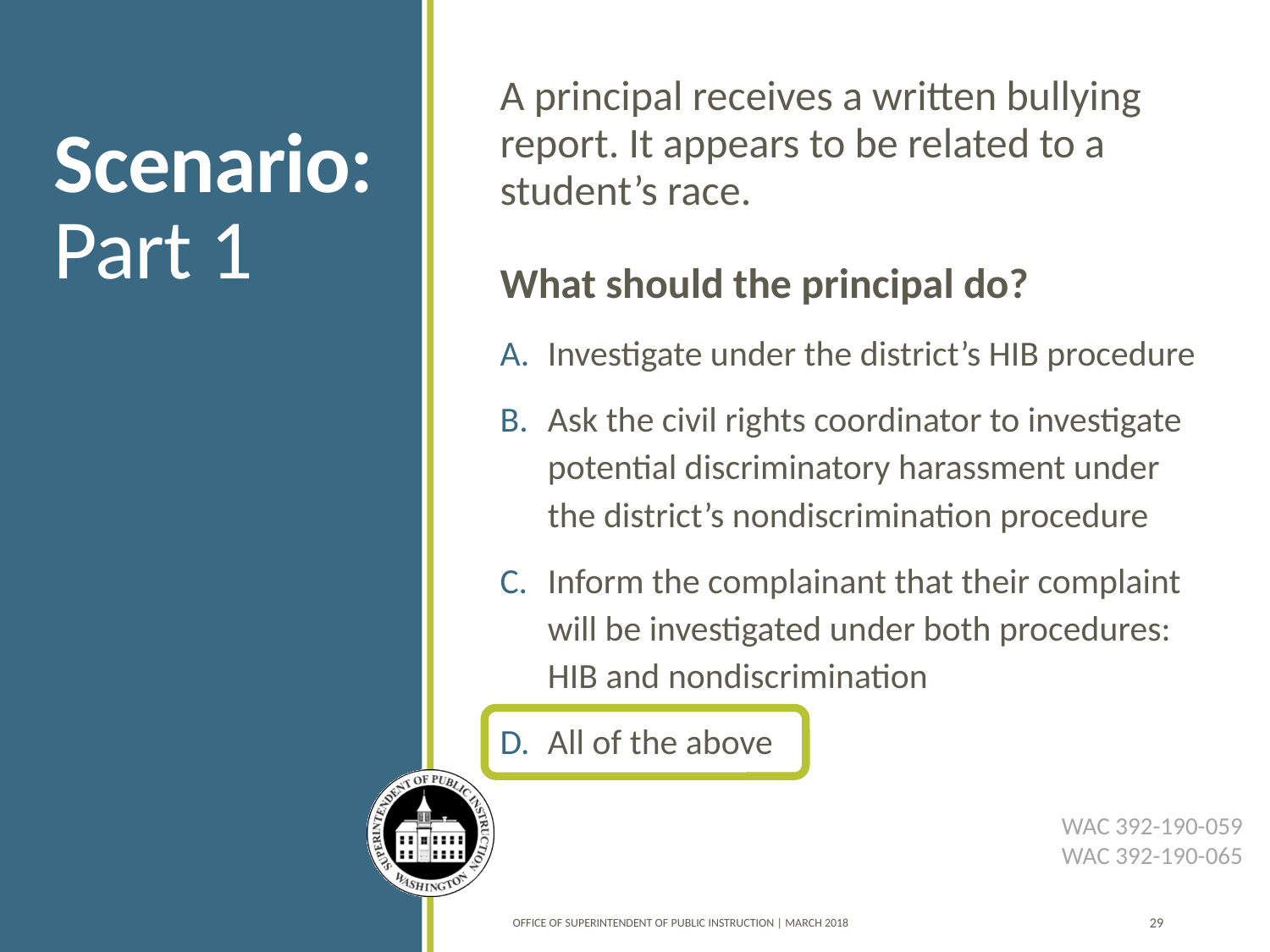

A principal receives a written bullying report. It appears to be related to a student’s race.
What should the principal do?
Investigate under the district’s HIB procedure
Ask the civil rights coordinator to investigate potential discriminatory harassment under the district’s nondiscrimination procedure
Inform the complainant that their complaint will be investigated under both procedures: HIB and nondiscrimination
All of the above
# Scenario: Part 1

WAC 392-190-059
WAC 392-190-065
OFFICE OF SUPERINTENDENT OF PUBLIC INSTRUCTION | March 2018
29